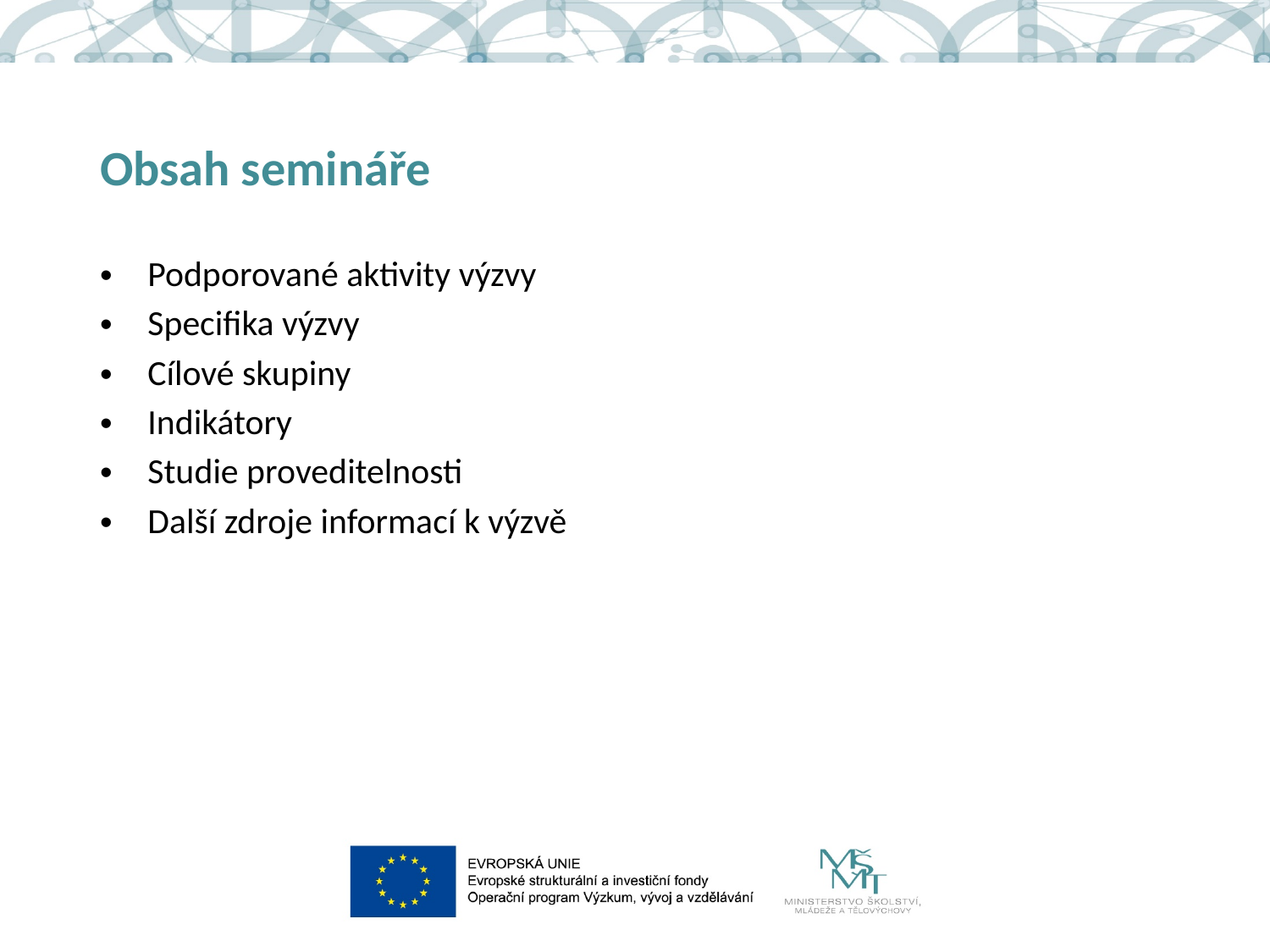

# Obsah semináře
Podporované aktivity výzvy
Specifika výzvy
Cílové skupiny
Indikátory
Studie proveditelnosti
Další zdroje informací k výzvě